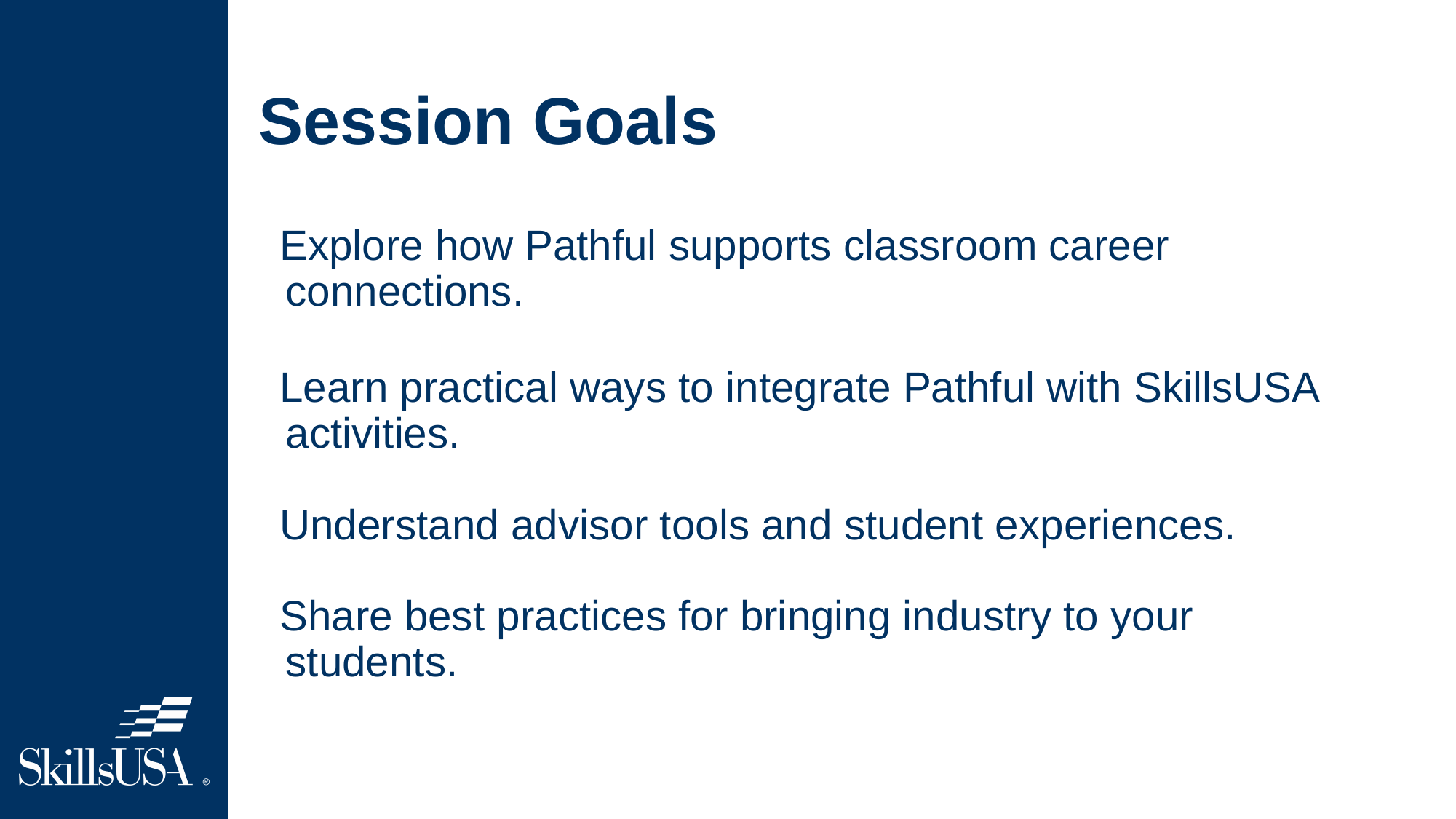

# Session Goals
Explore how Pathful supports classroom career connections.
Learn practical ways to integrate Pathful with SkillsUSA activities.
Understand advisor tools and student experiences.
Share best practices for bringing industry to your students.